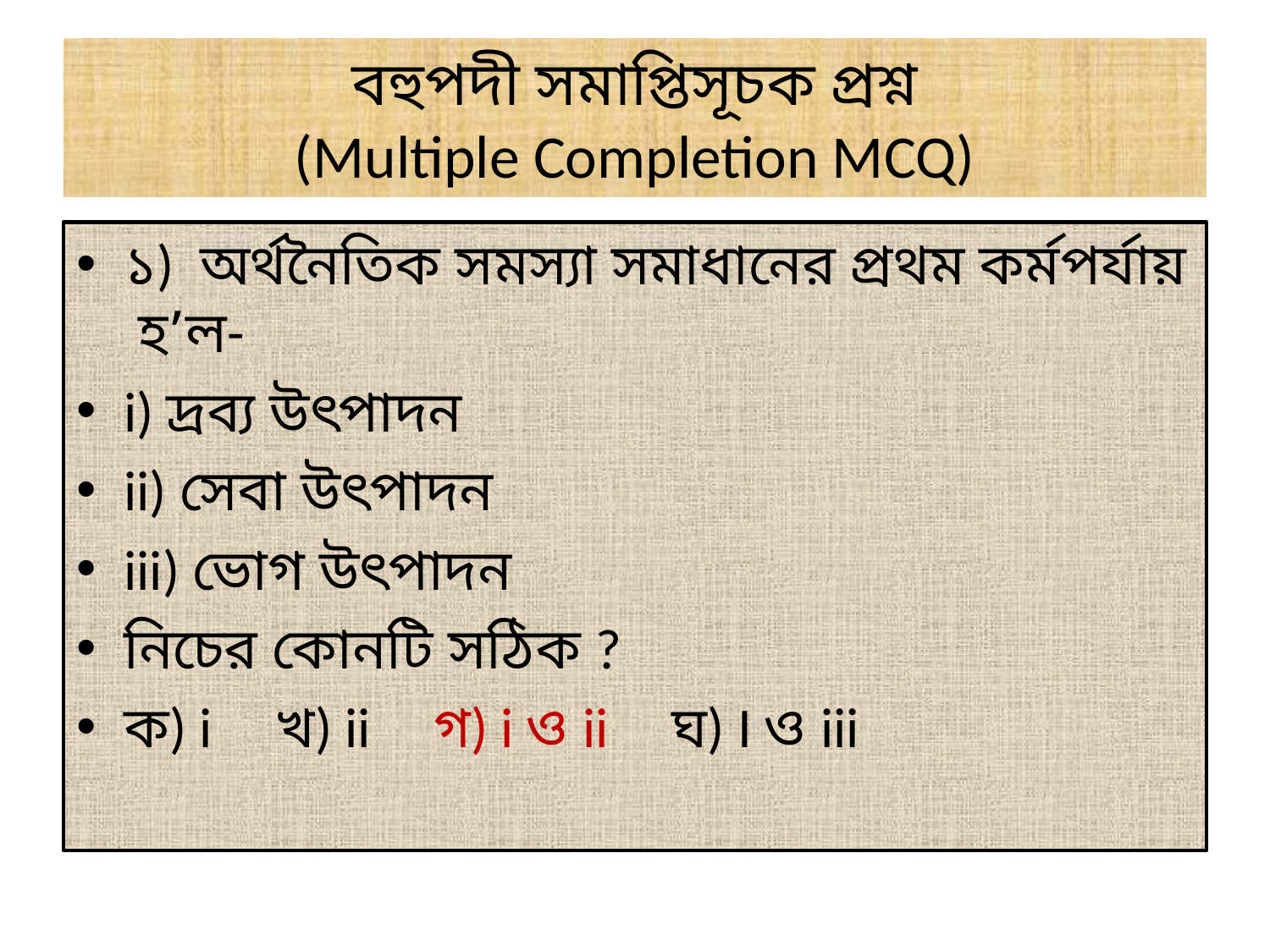

# বহুপদী সমাপ্তিসূচক প্রশ্ন (Multiple Completion MCQ)
১)  অর্থনৈতিক সমস্যা সমাধানের প্রথম কর্মপর্যায়  হ’ল-
i) দ্রব্য উৎপাদন
ii) সেবা উৎপাদন
iii) ভোগ উৎপাদন
নিচের কোনটি সঠিক ?
ক) i     খ) ii     গ) i ও ii     ঘ) I ও iii